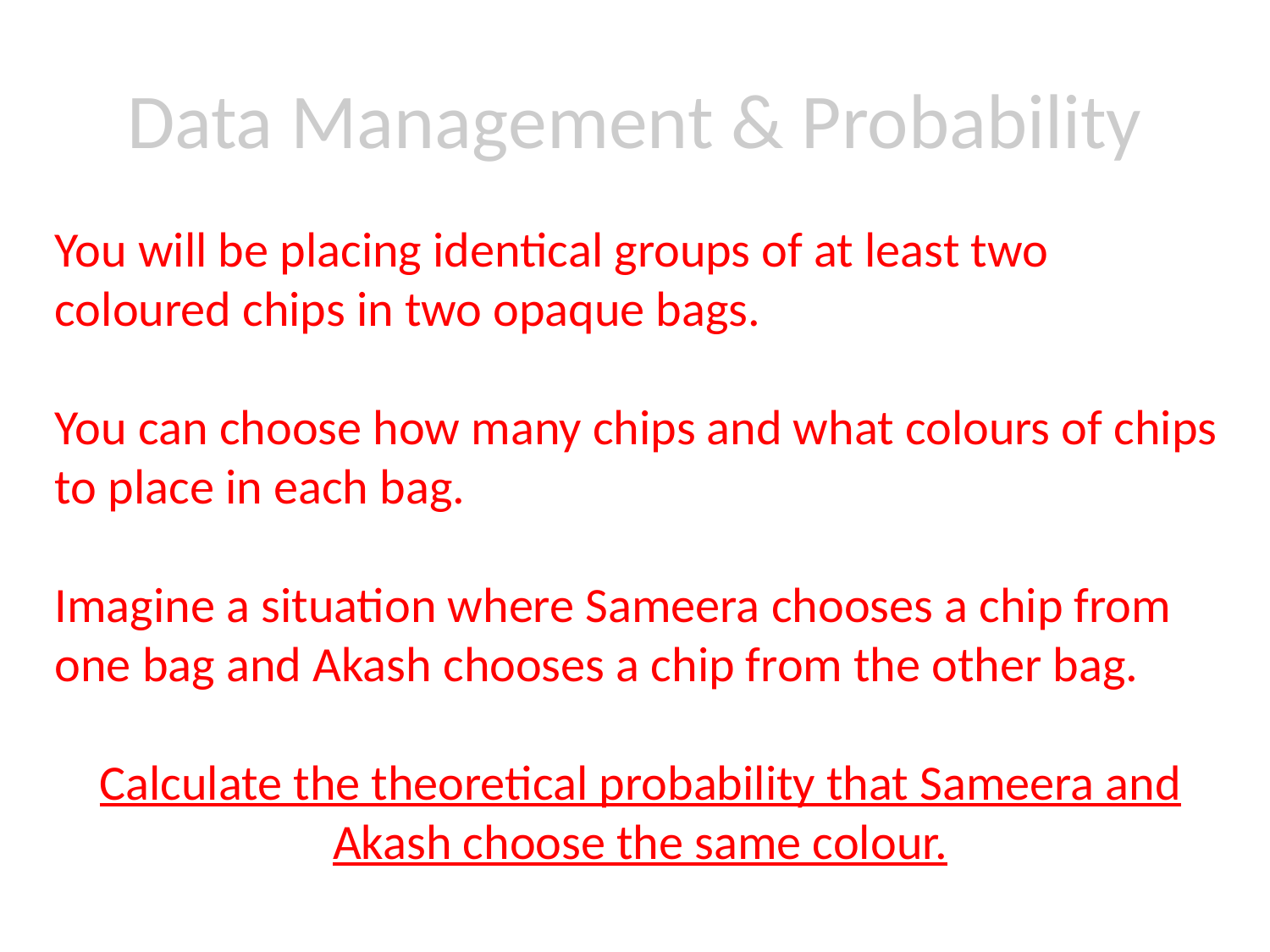

# Data Management & Probability
You will be placing identical groups of at least two coloured chips in two opaque bags.

You can choose how many chips and what colours of chips to place in each bag.

Imagine a situation where Sameera chooses a chip from one bag and Akash chooses a chip from the other bag.

Calculate the theoretical probability that Sameera and Akash choose the same colour.